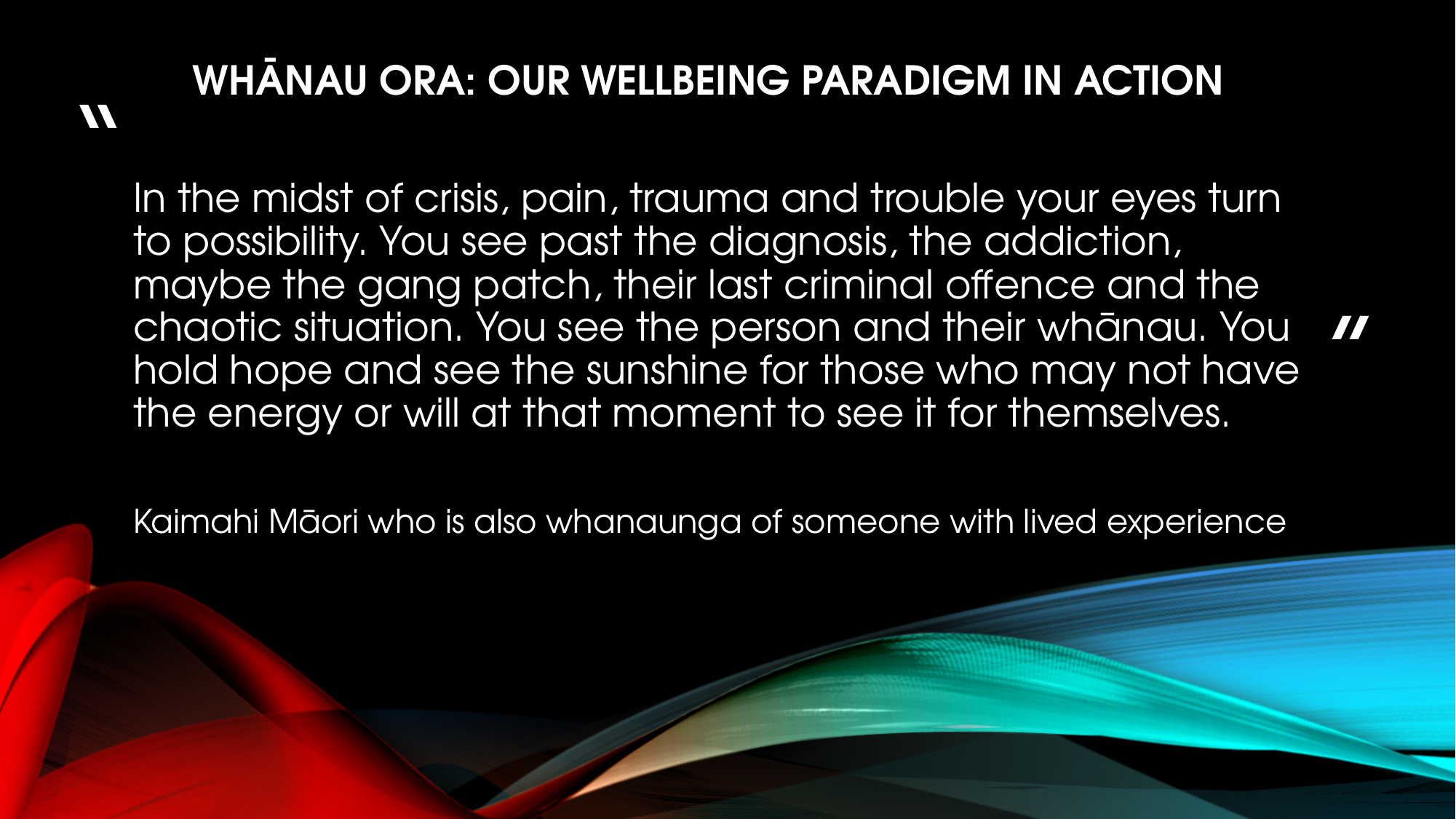

Whānau Ora: Our Wellbeing Paradigm in Action
# In the midst of crisis, pain, trauma and trouble your eyes turn to possibility. You see past the diagnosis, the addiction, maybe the gang patch, their last criminal offence and the chaotic situation. You see the person and their whānau. You hold hope and see the sunshine for those who may not have the energy or will at that moment to see it for themselves.
Kaimahi Māori who is also whanaunga of someone with lived experience